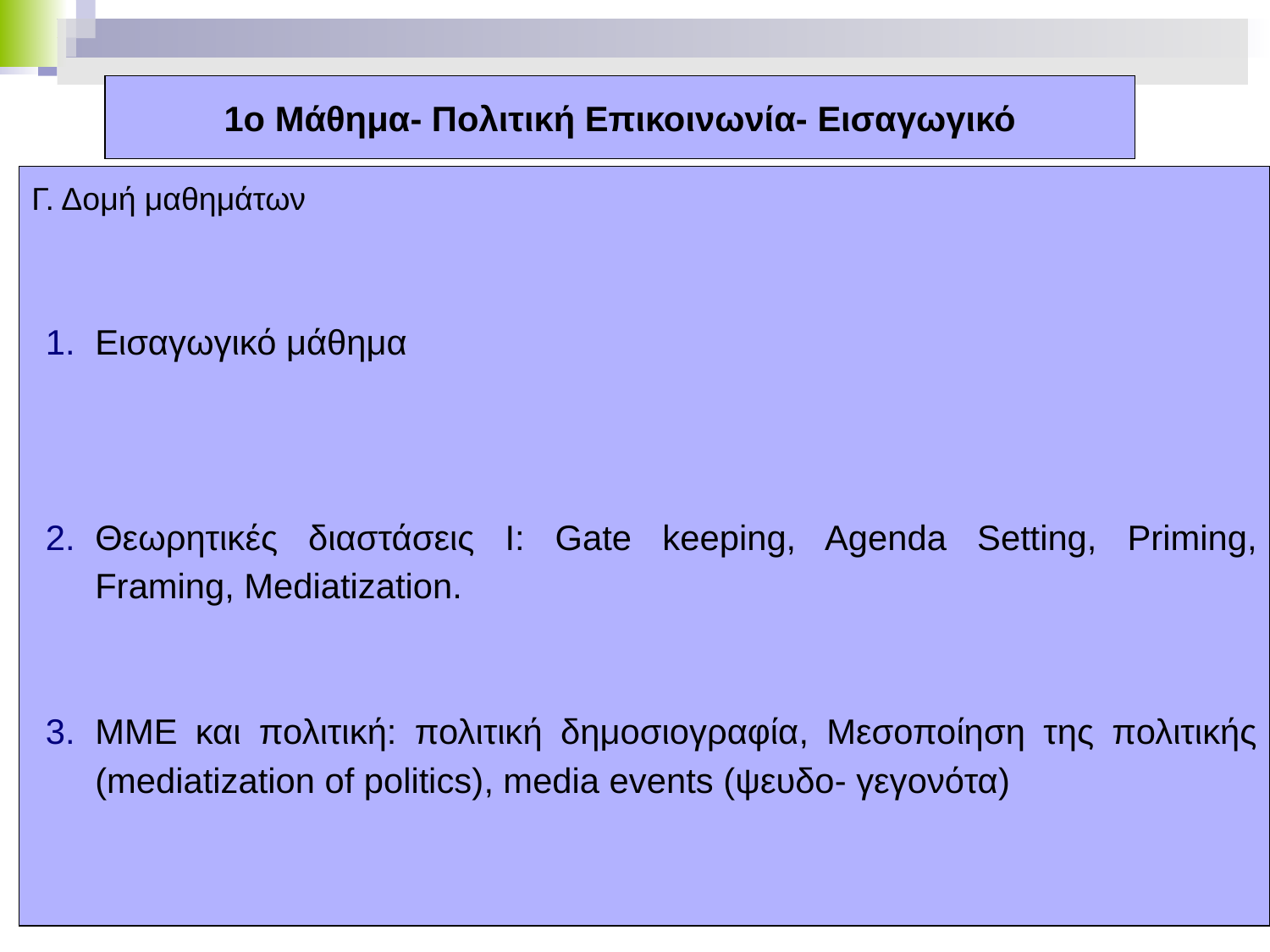

# 1ο Μάθημα- Πολιτική Επικοινωνία- Εισαγωγικό
Γ. Δομή μαθημάτων

Εισαγωγικό μάθημα

Θεωρητικές διαστάσεις Ι: Gate keeping, Agenda Setting, Priming, Framing, Mediatization.

ΜΜΕ και πολιτική: πολιτική δημοσιογραφία, Μεσοποίηση της πολιτικής (mediatization of politics), media events (ψευδο- γεγονότα)